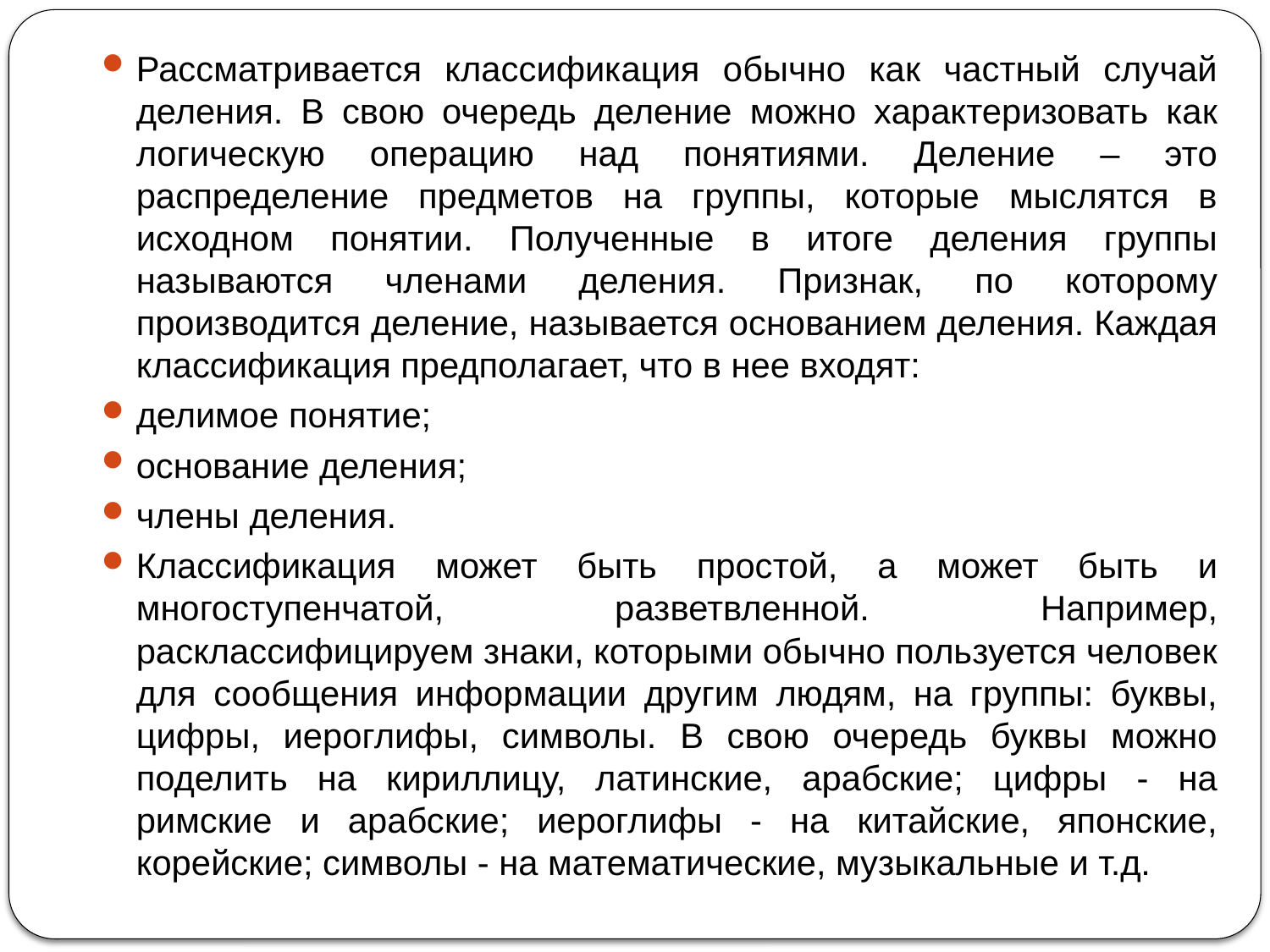

Рассматривается классификация обычно как частный случай деления. В свою очередь деление можно характеризовать как логическую операцию над понятиями. Деление – это распределение предметов на группы, которые мыслятся в исходном понятии. Полученные в итоге деления группы называются членами деления. Признак, по которому производится деление, называется основанием деления. Каждая классификация предполагает, что в нее входят:
делимое понятие;
основание деления;
члены деления.
Классификация может быть простой, а может быть и многоступенчатой, разветвленной. Например, расклассифицируем знаки, которыми обычно пользуется человек для сообщения информации другим людям, на группы: буквы, цифры, иероглифы, символы. В свою очередь буквы можно поделить на кириллицу, латинские, арабские; цифры - на римские и арабские; иероглифы - на китайские, японские, корейские; символы - на математические, музыкальные и т.д.